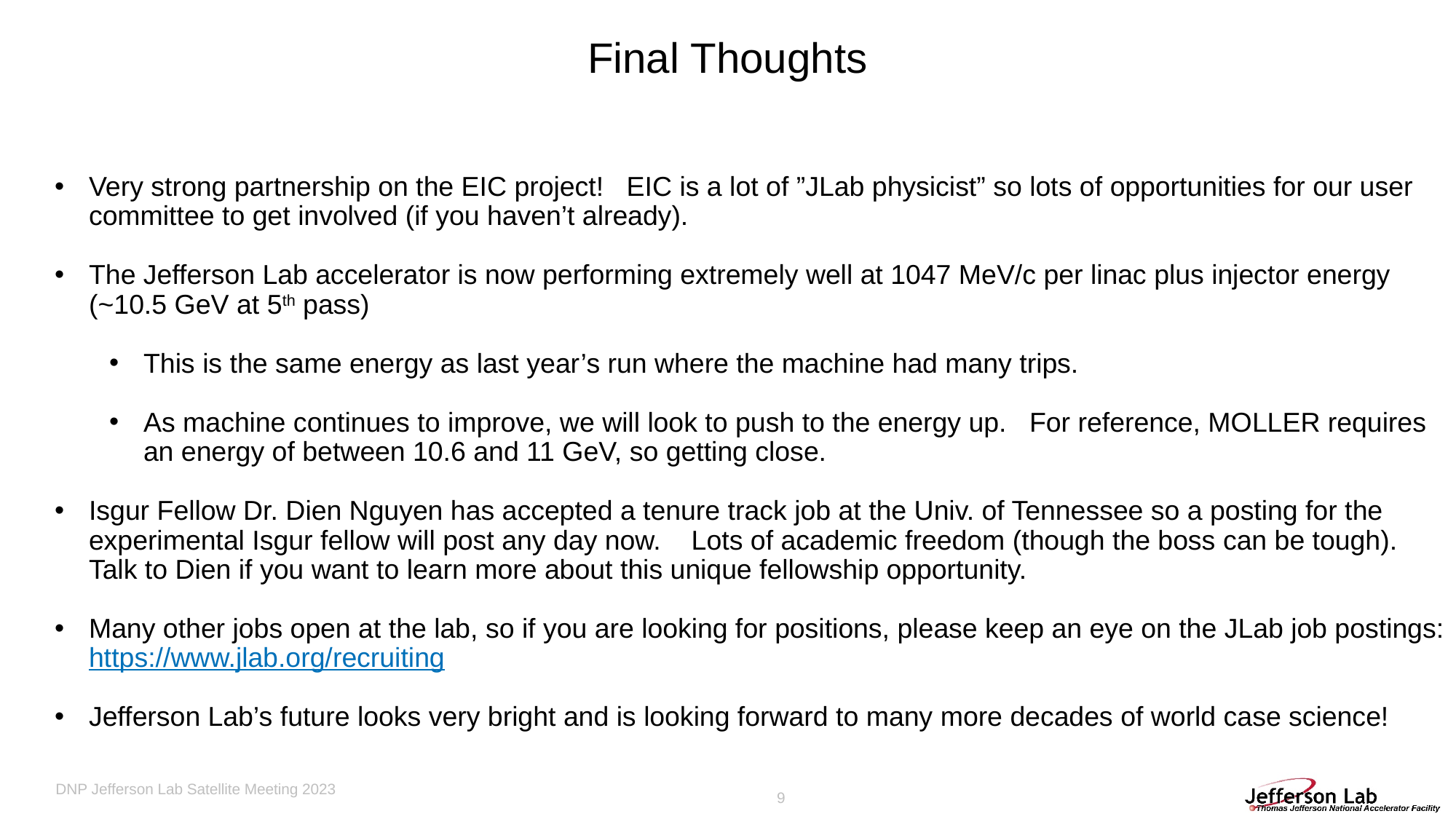

Final Thoughts

Very strong partnership on the EIC project!   EIC is a lot of ”JLab physicist” so lots of opportunities for our user committee to get involved (if you haven’t already).

The Jefferson Lab accelerator is now performing extremely well at 1047 MeV/c per linac plus injector energy (~10.5 GeV at 5th pass)

This is the same energy as last year’s run where the machine had many trips.

As machine continues to improve, we will look to push to the energy up.   For reference, MOLLER requires an energy of between 10.6 and 11 GeV, so getting close.

Isgur Fellow Dr. Dien Nguyen has accepted a tenure track job at the Univ. of Tennessee so a posting for the experimental Isgur fellow will post any day now.    Lots of academic freedom (though the boss can be tough).   Talk to Dien if you want to learn more about this unique fellowship opportunity.

Many other jobs open at the lab, so if you are looking for positions, please keep an eye on the JLab job postings: https://www.jlab.org/recruiting

Jefferson Lab’s future looks very bright and is looking forward to many more decades of world case science!